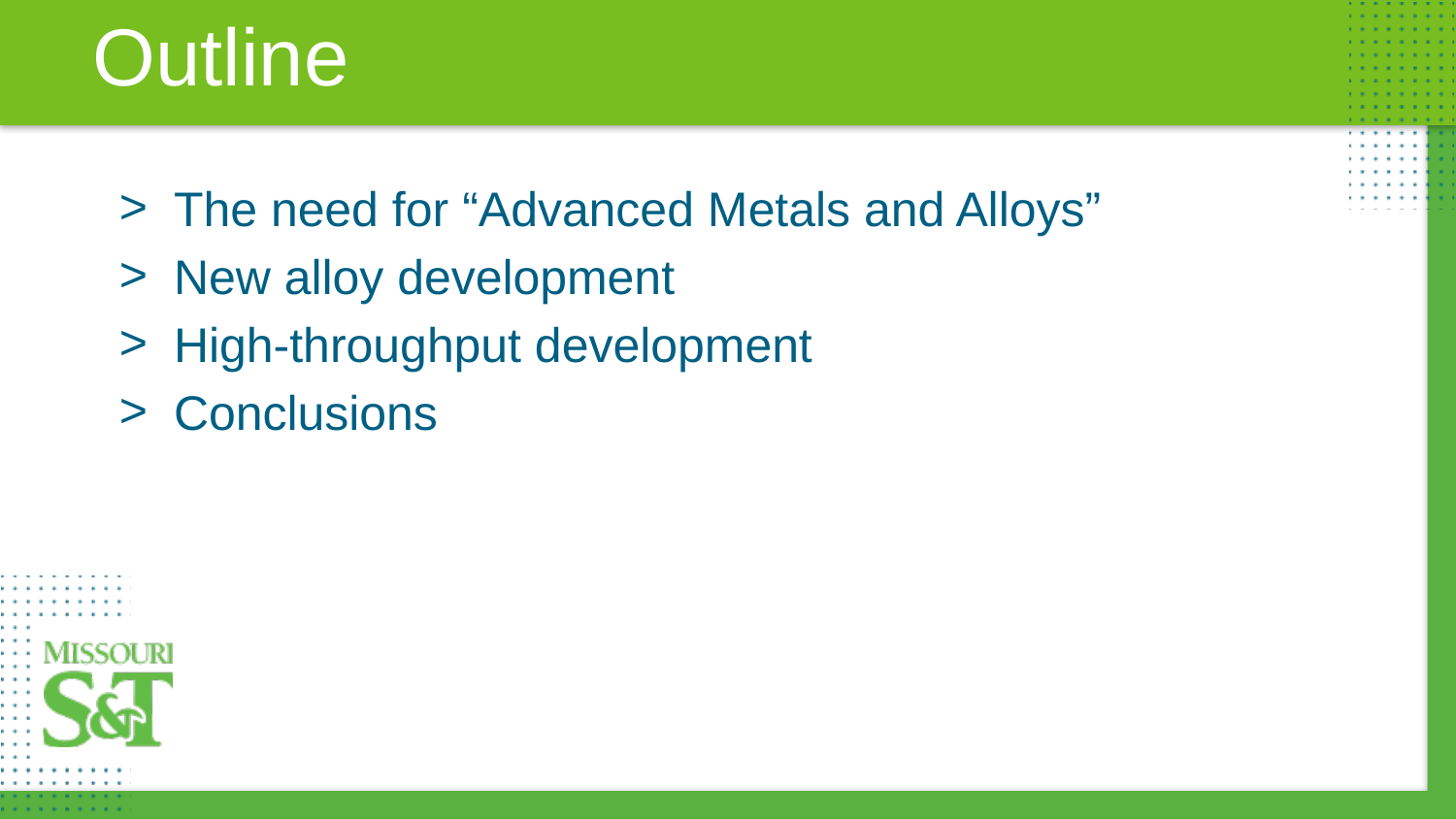

Outline
The need for “Advanced Metals and Alloys”
New alloy development
High-throughput development
Conclusions